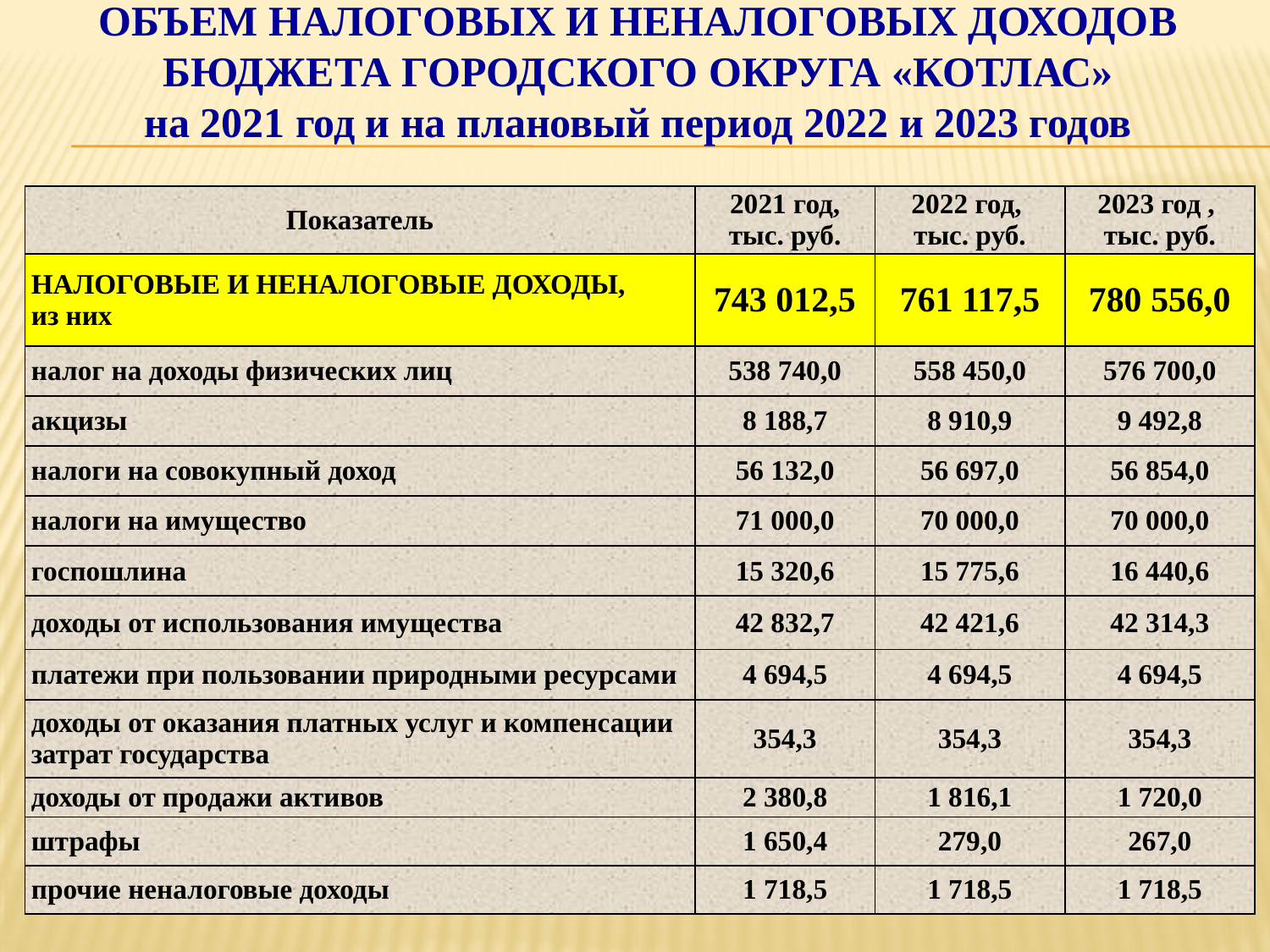

ОБЪЕМ НАЛОГОВЫХ И НЕНАЛОГОВЫХ ДОХОДОВ БЮДЖЕТА ГОРОДСКОГО ОКРУГА «КОТЛАС»
на 2021 год и на плановый период 2022 и 2023 годов
| Показатель | 2021 год, тыс. руб. | 2022 год, тыс. руб. | 2023 год , тыс. руб. |
| --- | --- | --- | --- |
| НАЛОГОВЫЕ И НЕНАЛОГОВЫЕ ДОХОДЫ, из них | 743 012,5 | 761 117,5 | 780 556,0 |
| налог на доходы физических лиц | 538 740,0 | 558 450,0 | 576 700,0 |
| акцизы | 8 188,7 | 8 910,9 | 9 492,8 |
| налоги на совокупный доход | 56 132,0 | 56 697,0 | 56 854,0 |
| налоги на имущество | 71 000,0 | 70 000,0 | 70 000,0 |
| госпошлина | 15 320,6 | 15 775,6 | 16 440,6 |
| доходы от использования имущества | 42 832,7 | 42 421,6 | 42 314,3 |
| платежи при пользовании природными ресурсами | 4 694,5 | 4 694,5 | 4 694,5 |
| доходы от оказания платных услуг и компенсации затрат государства | 354,3 | 354,3 | 354,3 |
| доходы от продажи активов | 2 380,8 | 1 816,1 | 1 720,0 |
| штрафы | 1 650,4 | 279,0 | 267,0 |
| прочие неналоговые доходы | 1 718,5 | 1 718,5 | 1 718,5 |